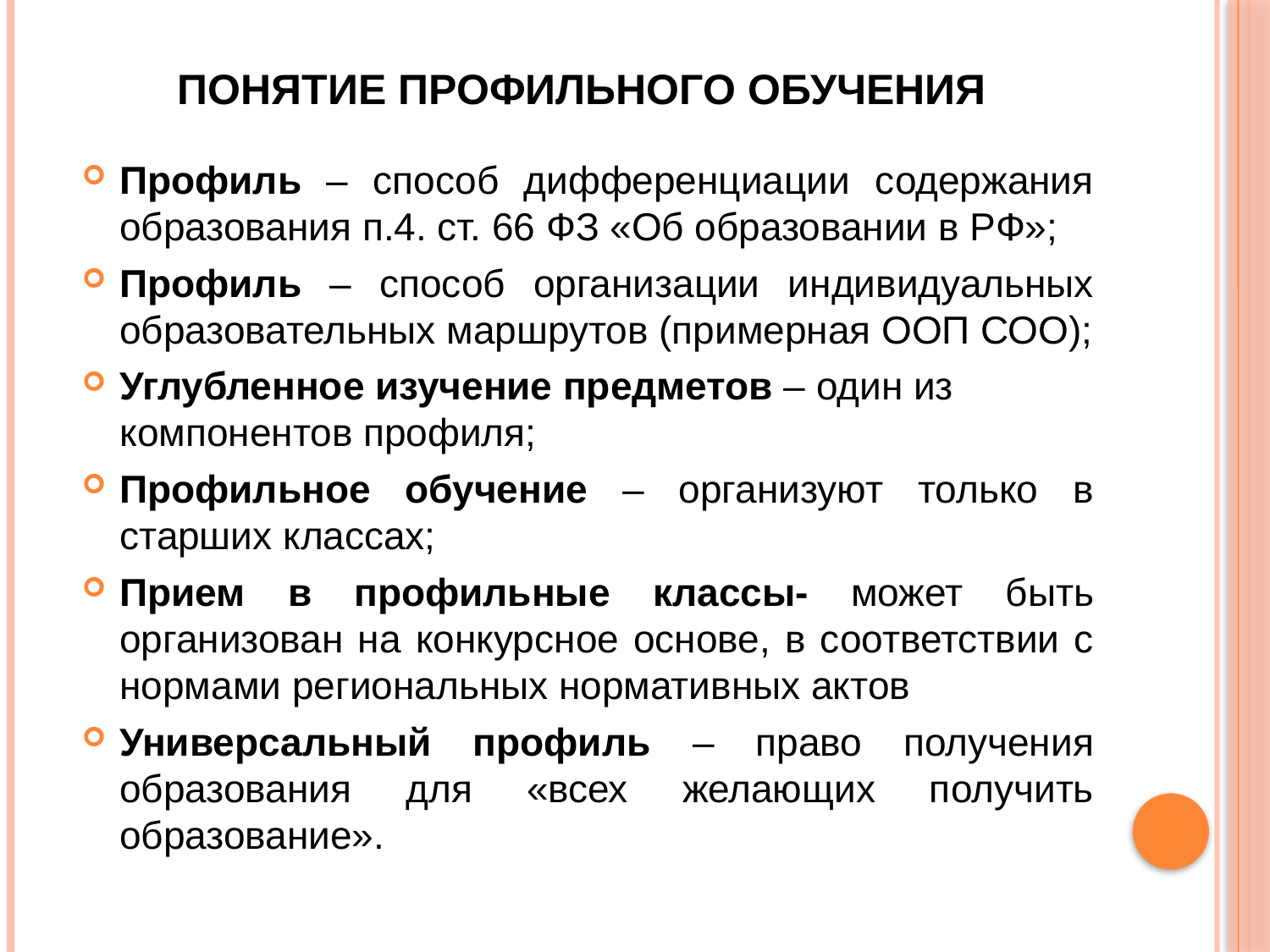

# Понятие профильного обучения
Профиль – способ дифференциации содержания образования п.4. ст. 66 ФЗ «Об образовании в РФ»;
Профиль – способ организации индивидуальных образовательных маршрутов (примерная ООП СОО);
Углубленное изучение предметов – один из компонентов профиля;
Профильное обучение – организуют только в старших классах;
Прием в профильные классы- может быть организован на конкурсное основе, в соответствии с нормами региональных нормативных актов
Универсальный профиль – право получения образования для «всех желающих получить образование».